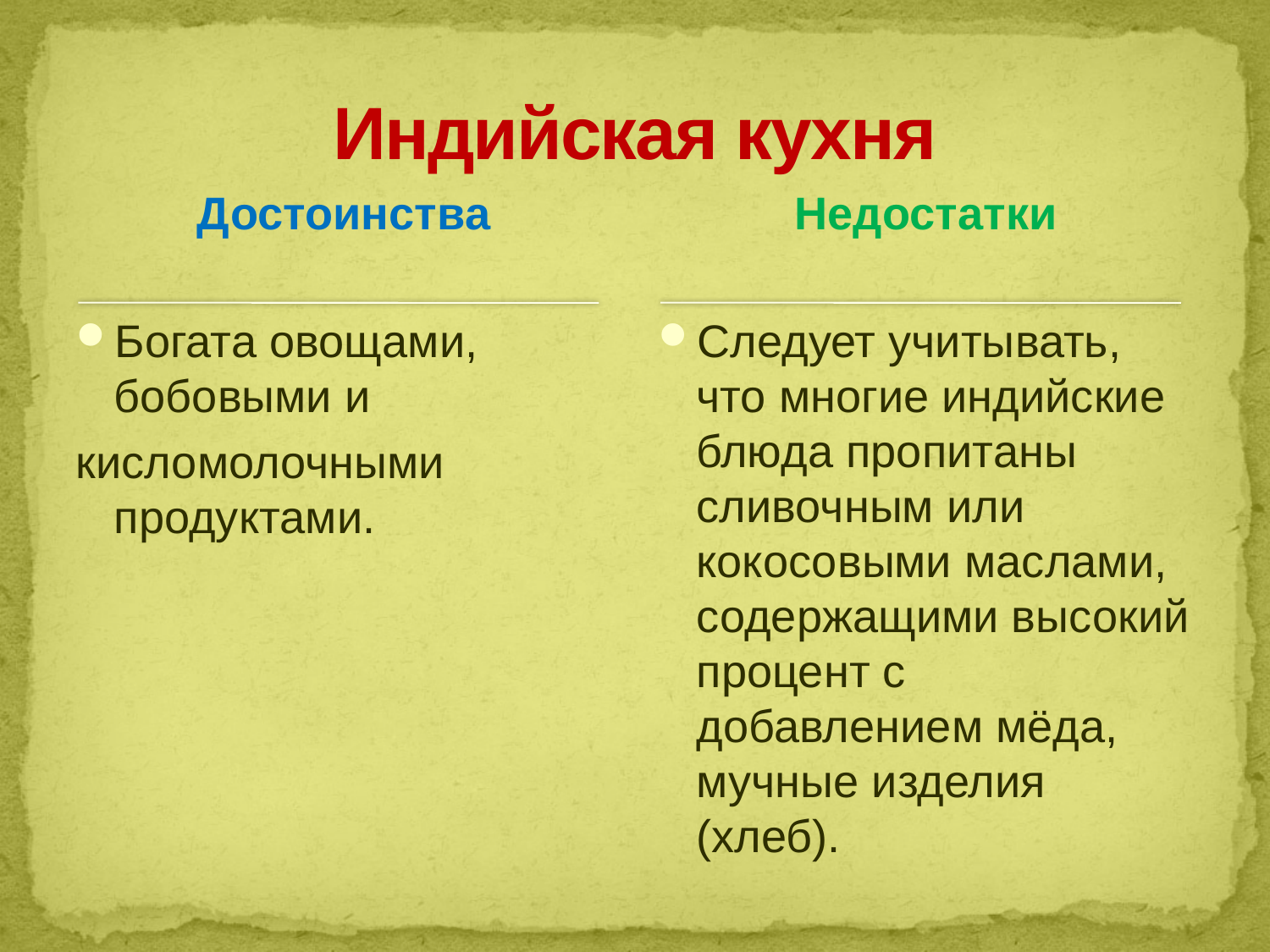

# Индийская кухня

Недостатки

Достоинства

Богата овощами, бобовыми и
кисломолочными продуктами.
Следует учитывать, что многие индийские блюда пропитаны сливочным или кокосовыми маслами, содержащими высокий процент с добавлением мёда, мучные изделия (хлеб).